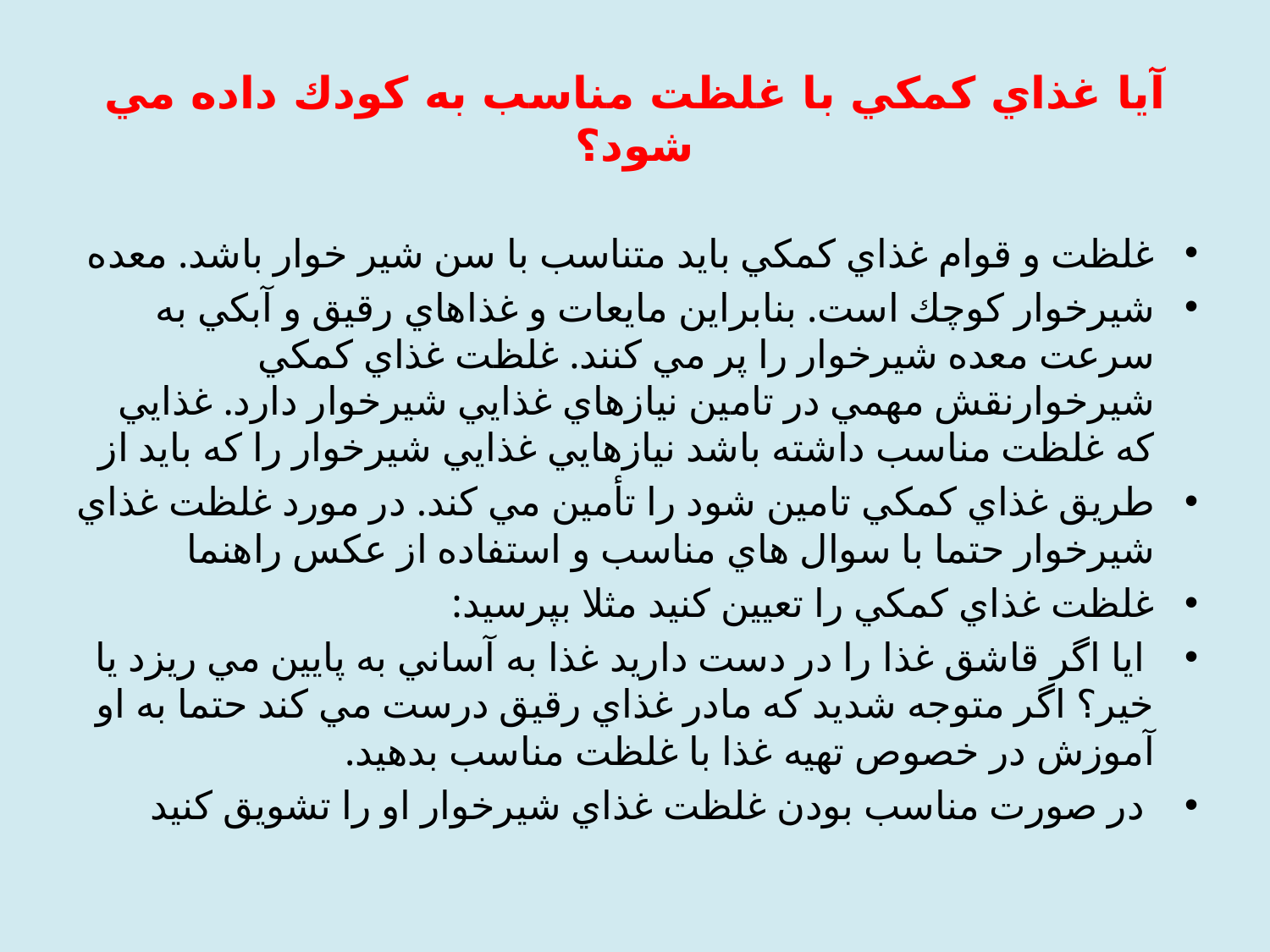

# آيا غذاي كمكي با غلظت مناسب به كودك داده مي شود؟
غلظت و قوام غذاي كمكي بايد متناسب با سن شير خوار باشد. معده
شيرخوار كوچك است. بنابراين مايعات و غذاهاي رقيق و آبكي به سرعت معده شيرخوار را پر مي كنند. غلظت غذاي كمكي شيرخوارنقش مهمي در تامين نيازهاي غذايي شيرخوار دارد. غذايي كه غلظت مناسب داشته باشد نيازهايي غذايي شيرخوار را كه بايد از
طريق غذاي كمكي تامين شود را تأمين مي كند. در مورد غلظت غذاي شيرخوار حتما با سوال هاي مناسب و استفاده از عكس راهنما
غلظت غذاي كمكي را تعيين كنيد مثلا بپرسيد:
 ايا اگر قاشق غذا را در دست داريد غذا به آساني به پايين مي ريزد يا خير؟ اگر متوجه شديد كه مادر غذاي رقيق درست مي كند حتما به او آموزش در خصوص تهيه غذا با غلظت مناسب بدهيد.
 در صورت مناسب بودن غلظت غذاي شيرخوار او را تشويق كنيد